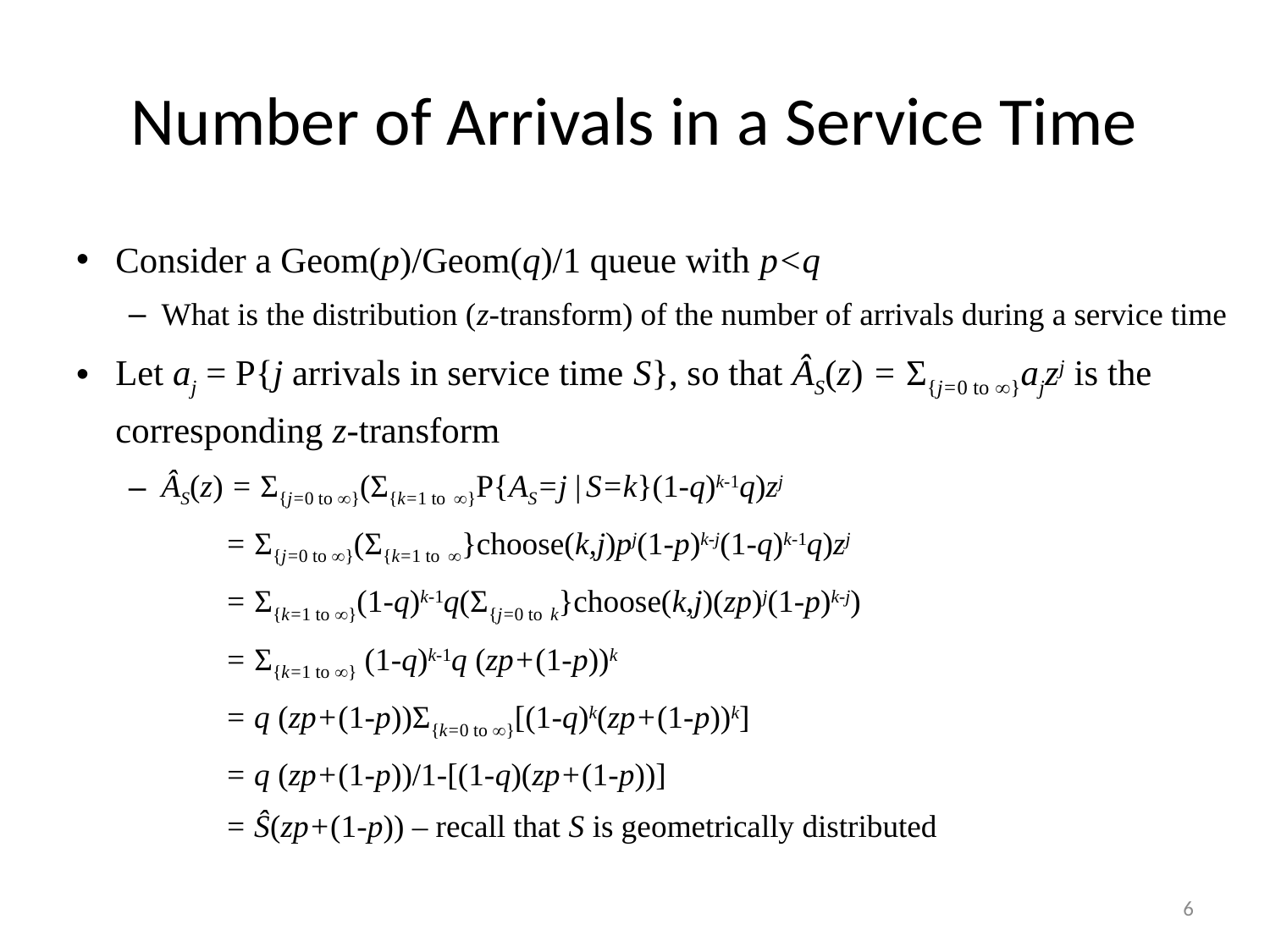

# Number of Arrivals in a Service Time
Consider a Geom(p)/Geom(q)/1 queue with p<q
What is the distribution (z-transform) of the number of arrivals during a service time
Let aj = P{j arrivals in service time S}, so that ÂS(z) = Σ{j=0 to ∞}ajzj is the corresponding z-transform
ÂS(z) = Σ{j=0 to ∞}(Σ{k=1 to ∞}P{AS=j | S=k}(1-q)k-1q)zj
	             = Σ{j=0 to ∞}(Σ{k=1 to ∞}choose(k,j)pj(1-p)k-j(1-q)k-1q)zj
	             = Σ{k=1 to ∞}(1-q)k-1q(Σ{j=0 to k}choose(k,j)(zp)j(1-p)k-j)
	             = Σ{k=1 to ∞} (1-q)k-1q (zp+(1-p))k
	             = q (zp+(1-p))Σ{k=0 to ∞}[(1-q)k(zp+(1-p))k]
	             = q (zp+(1-p))/1-[(1-q)(zp+(1-p))]
	             = Ŝ(zp+(1-p)) – recall that S is geometrically distributed
6